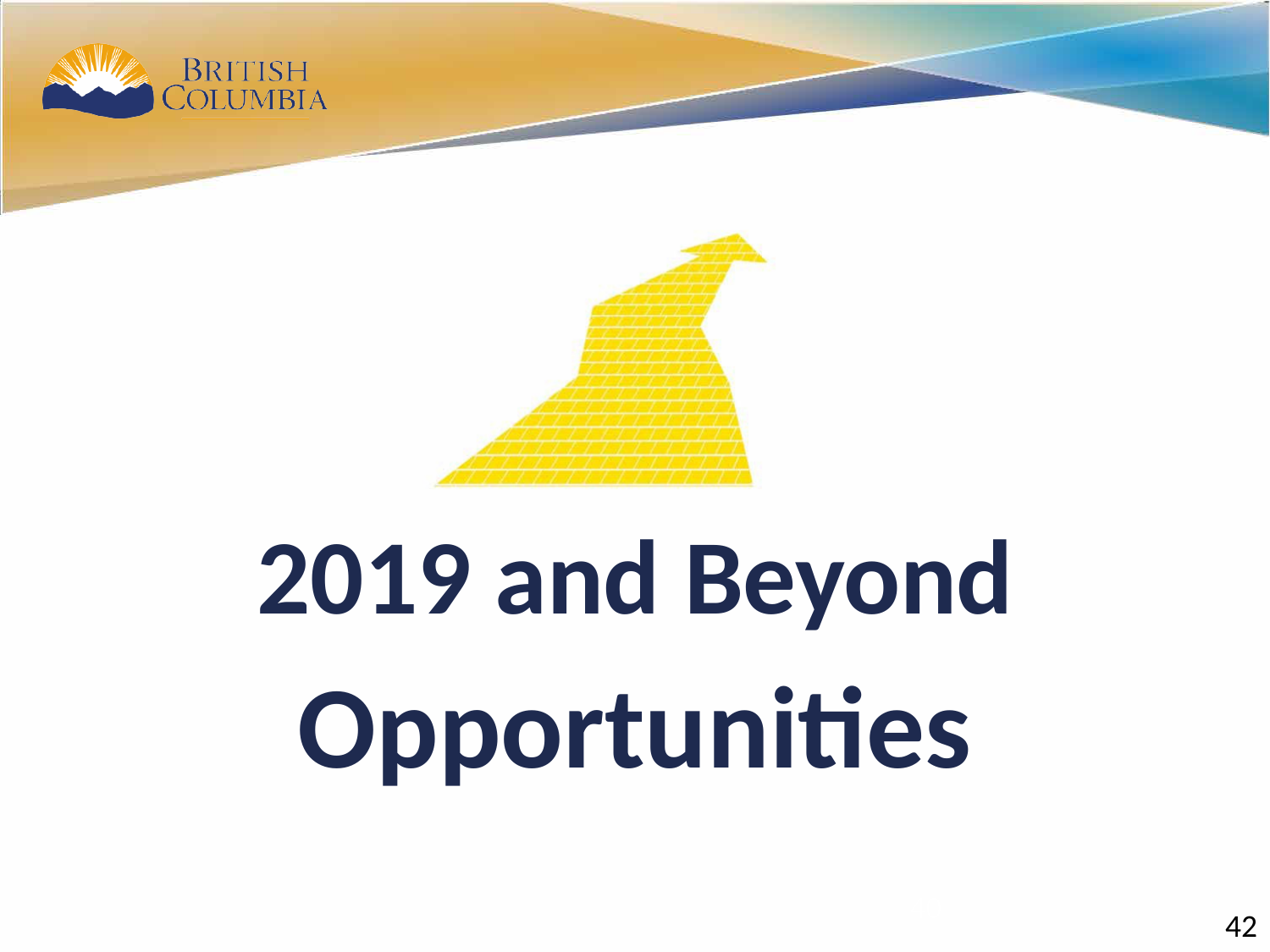

40

# 2019 and Beyond
Opportunities
40
42